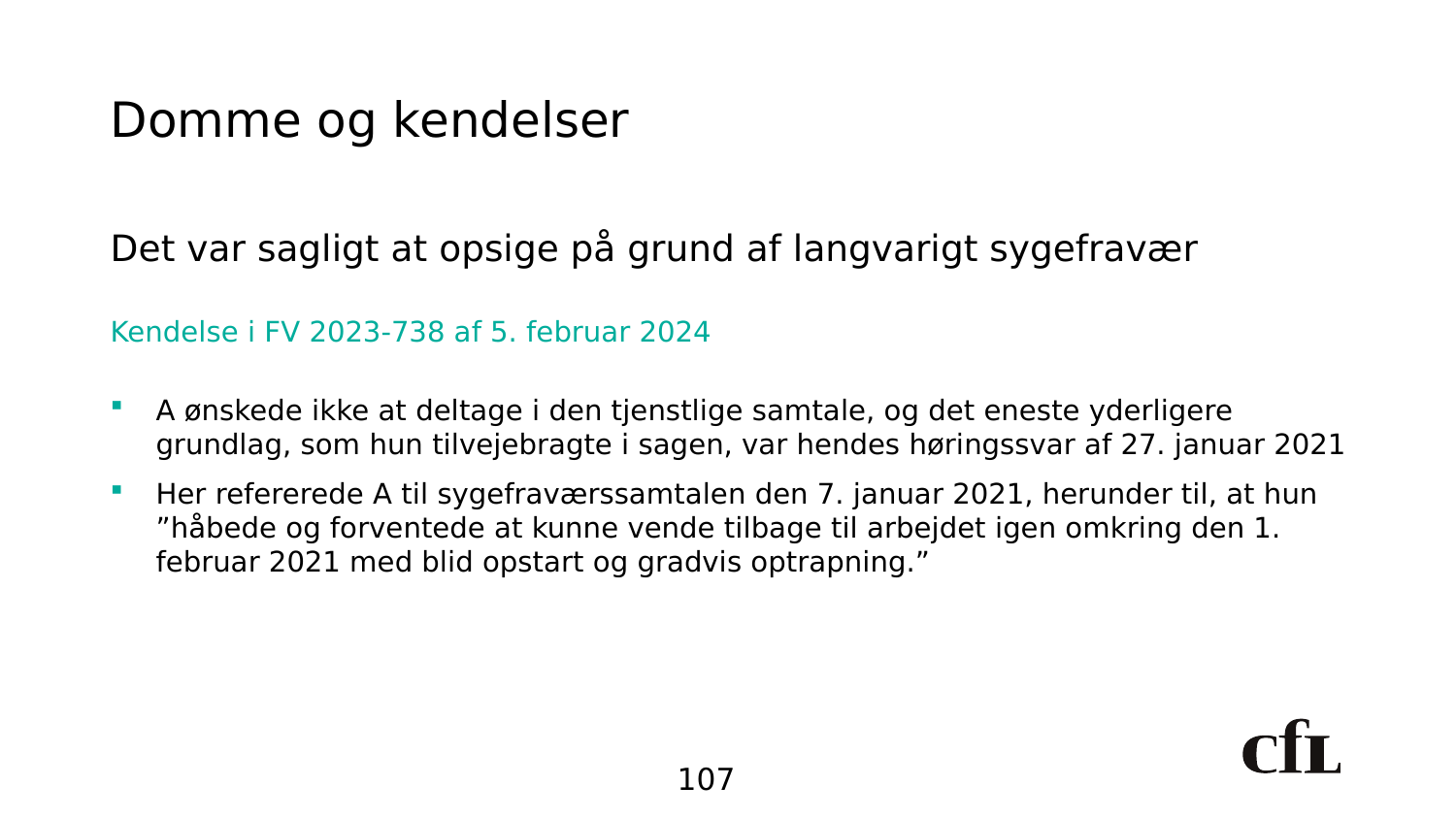

# Domme og kendelser
Det var sagligt at opsige på grund af langvarigt sygefravær

Kendelse i FV 2023-738 af 5. februar 2024

A ønskede ikke at deltage i den tjenstlige samtale, og det eneste yderligere grundlag, som hun tilvejebragte i sagen, var hendes høringssvar af 27. januar 2021
Her refererede A til sygefraværssamtalen den 7. januar 2021, herunder til, at hun ”håbede og forventede at kunne vende tilbage til arbejdet igen omkring den 1. februar 2021 med blid opstart og gradvis optrapning.”

107